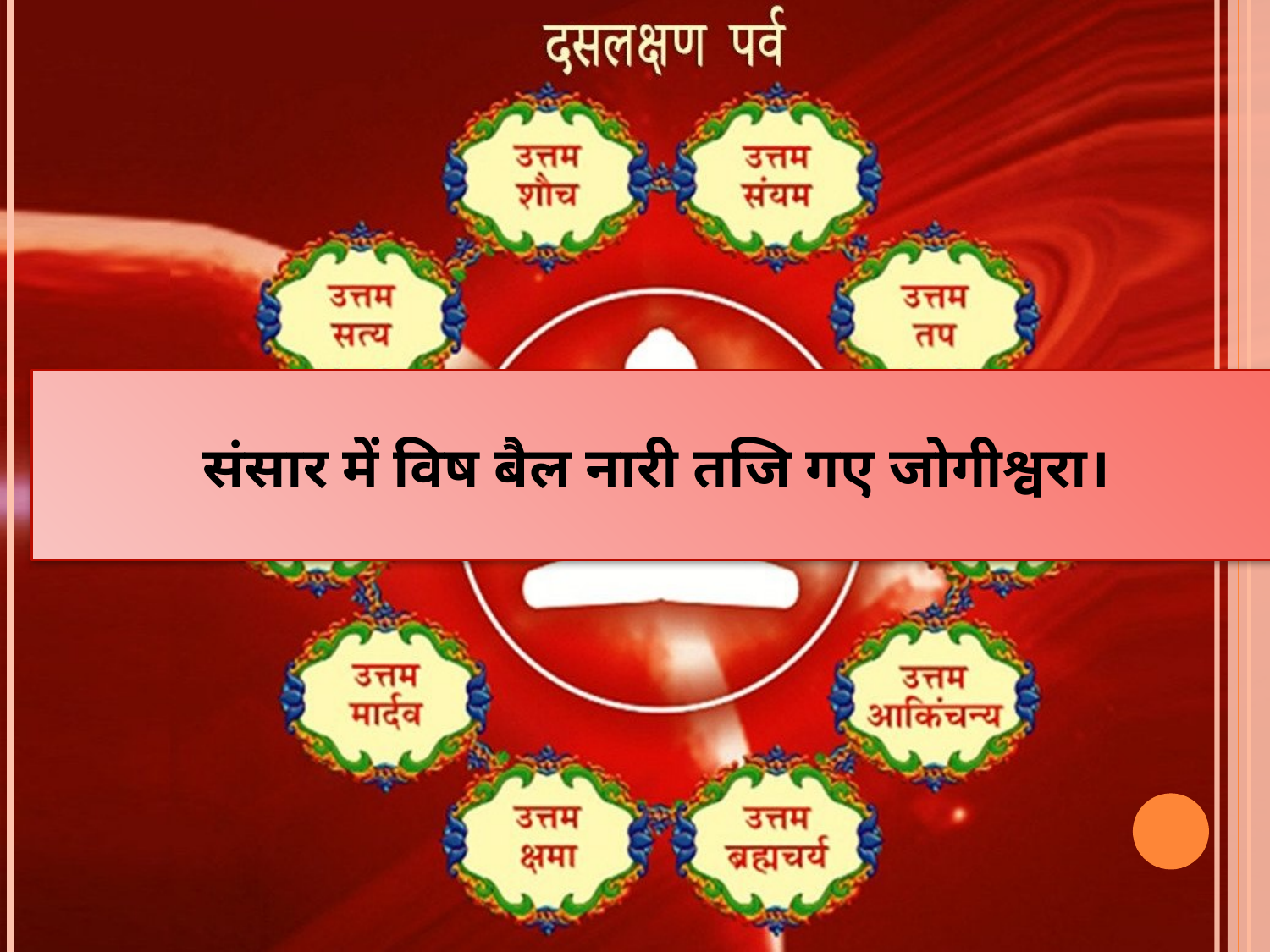

संसार में विष बैल नारी तजि गए जोगीश्वरा।